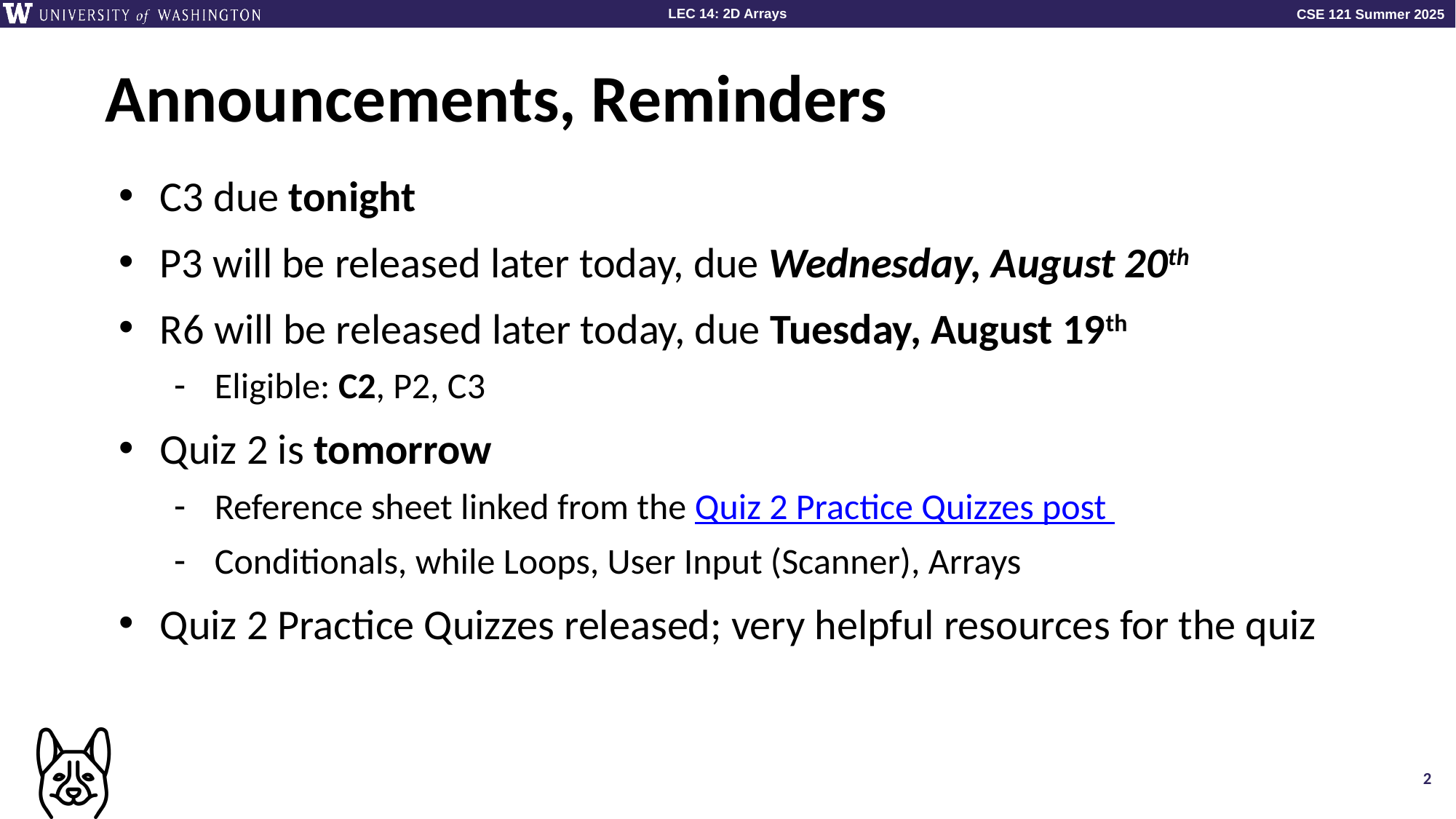

# Announcements, Reminders
C3 due tonight
P3 will be released later today, due Wednesday, August 20th
R6 will be released later today, due Tuesday, August 19th
Eligible: C2, P2, C3
Quiz 2 is tomorrow
Reference sheet linked from the Quiz 2 Practice Quizzes post
Conditionals, while Loops, User Input (Scanner), Arrays
Quiz 2 Practice Quizzes released; very helpful resources for the quiz
2